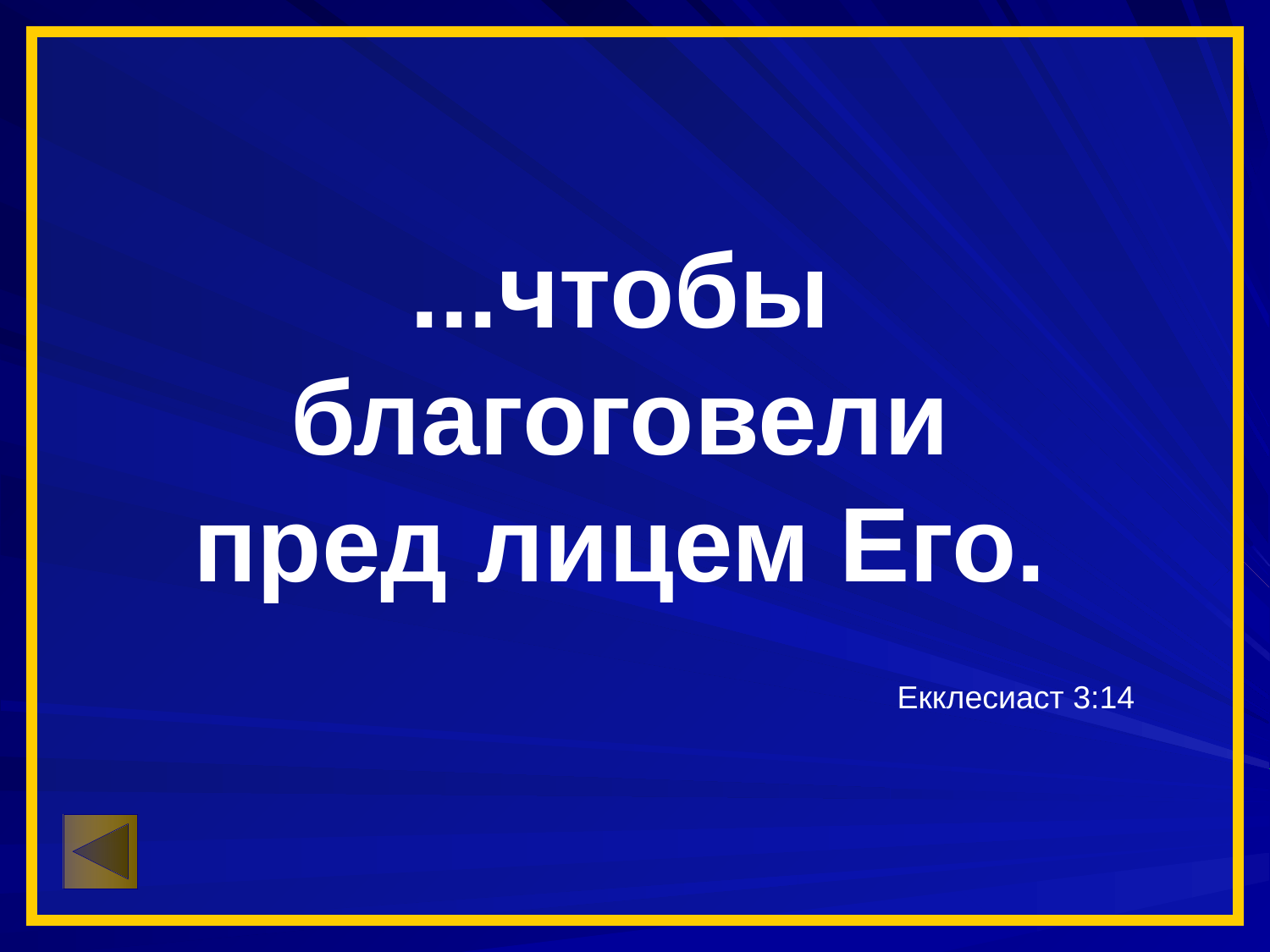

...чтобы
благоговели
пред лицем Его.
						Екклесиаст 3:14